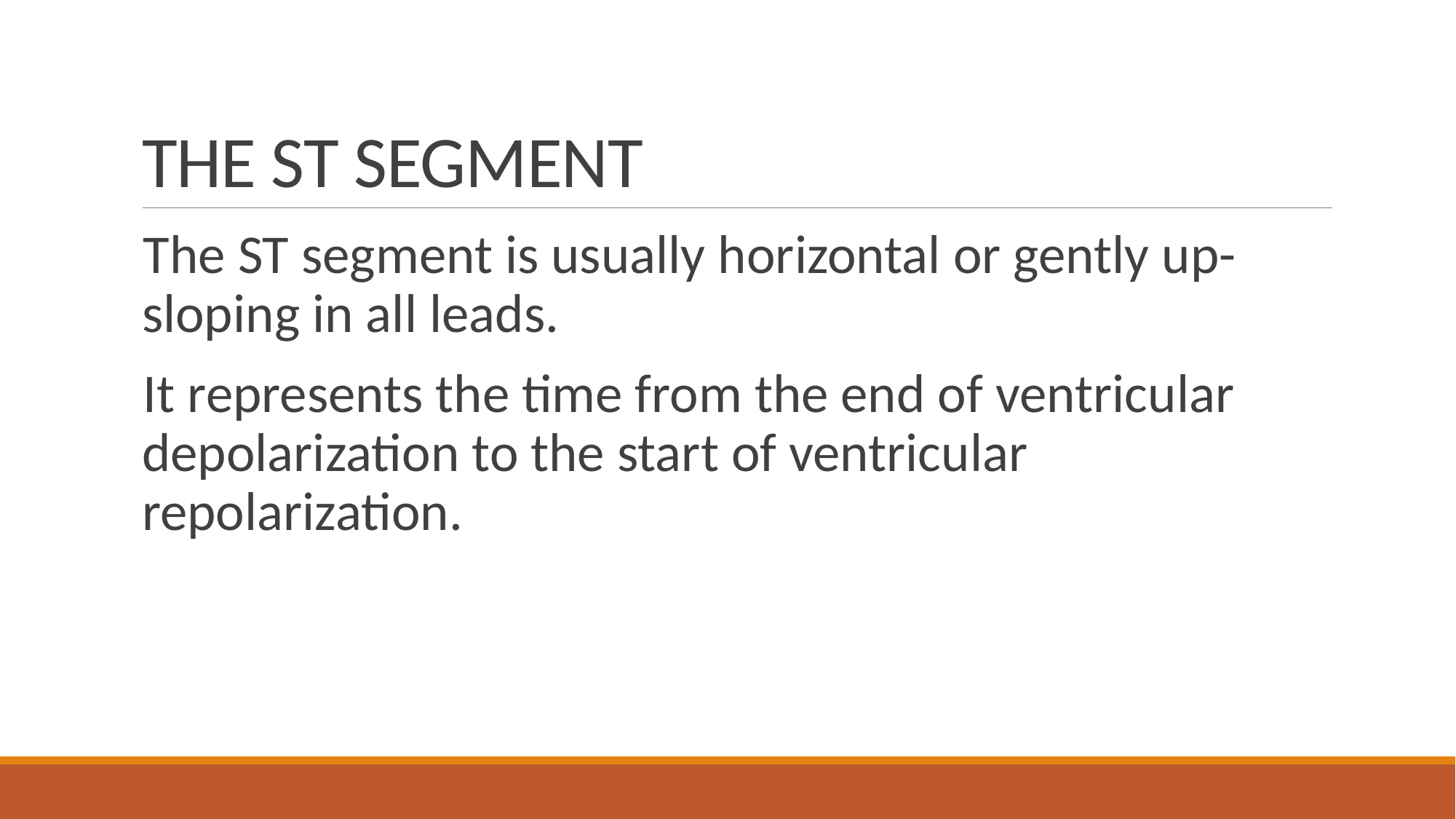

# THE ST SEGMENT
The ST segment is usually horizontal or gently up-sloping in all leads.
It represents the time from the end of ventricular depolarization to the start of ventricular repolarization.